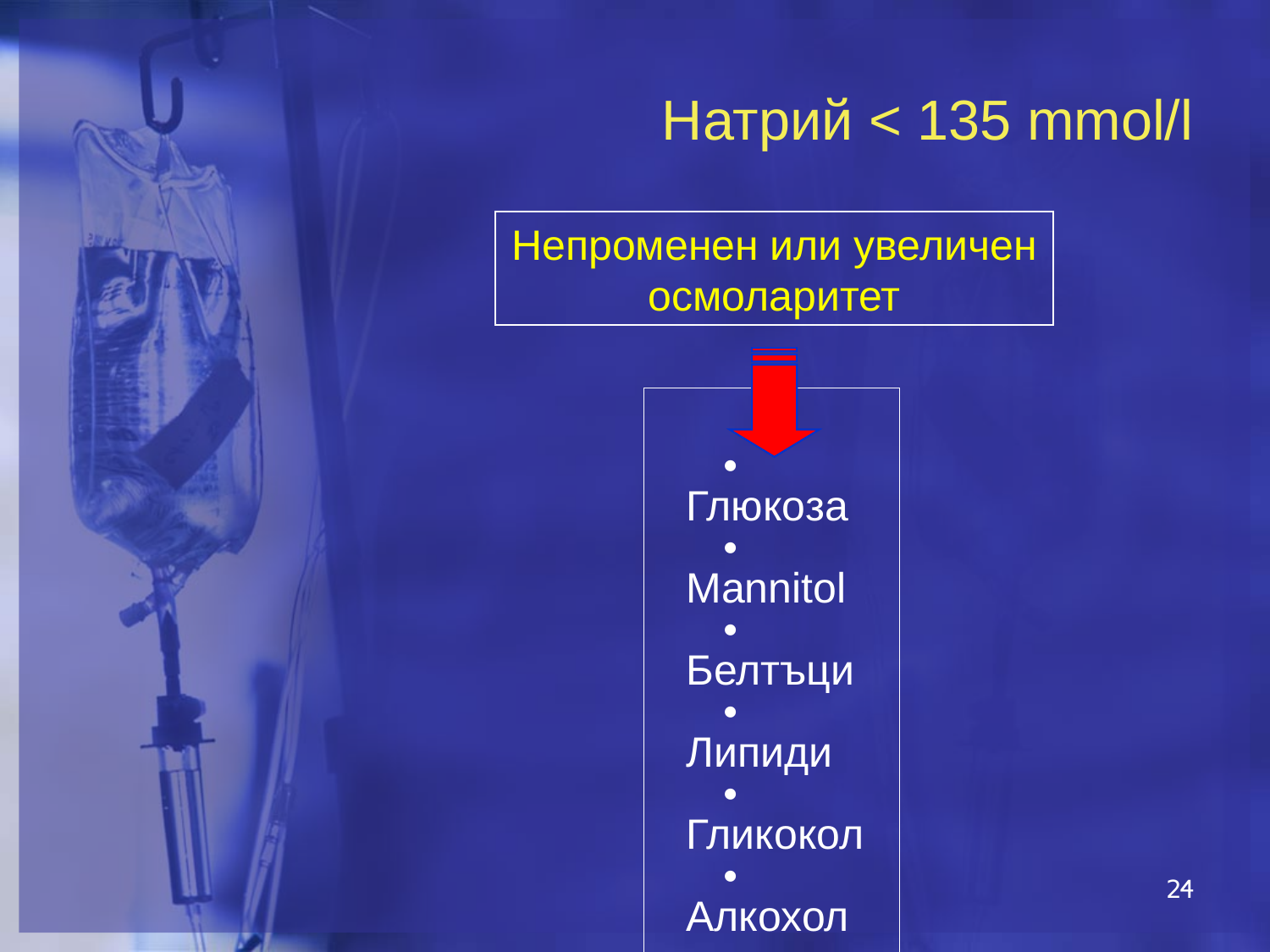

# Натрий < 135 mmol/l
Непроменен или увеличен осмоларитет

 Глюкоза
 Mannitol
 Белтъци
 Липиди
 Гликокол
 Алкохол

24